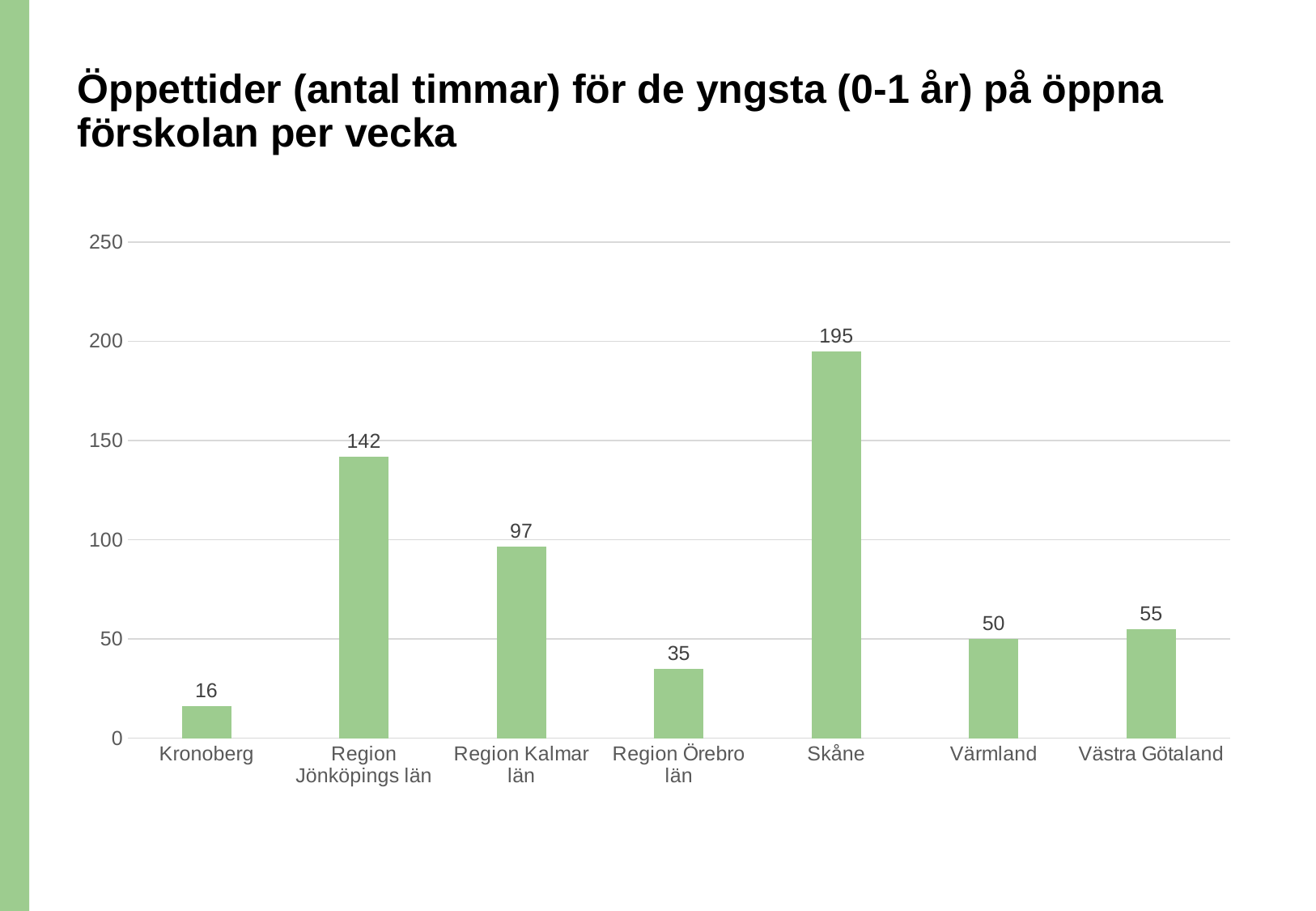

# Öppettider (antal timmar) för de yngsta (0-1 år) på öppna förskolan per vecka

### Chart

| Category | [Hur många timmar/vecka har ni öppet endast för de yngsta barnen typ 0–1 år/ vecka? ] 4. Öppen förskolaOBS! Är du samordnare tänk på att fördela dina tjänsteprocent mellan din profession och samordnarrollen. |
|---|---|
| Kronoberg | 16.0 |
| Region Jönköpings län | 142.0 |
| Region Kalmar län | 96.5 |
| Region Örebro län | 35.0 |
| Skåne | 195.0 |
| Värmland | 50.0 |
| Västra Götaland | 55.0 |